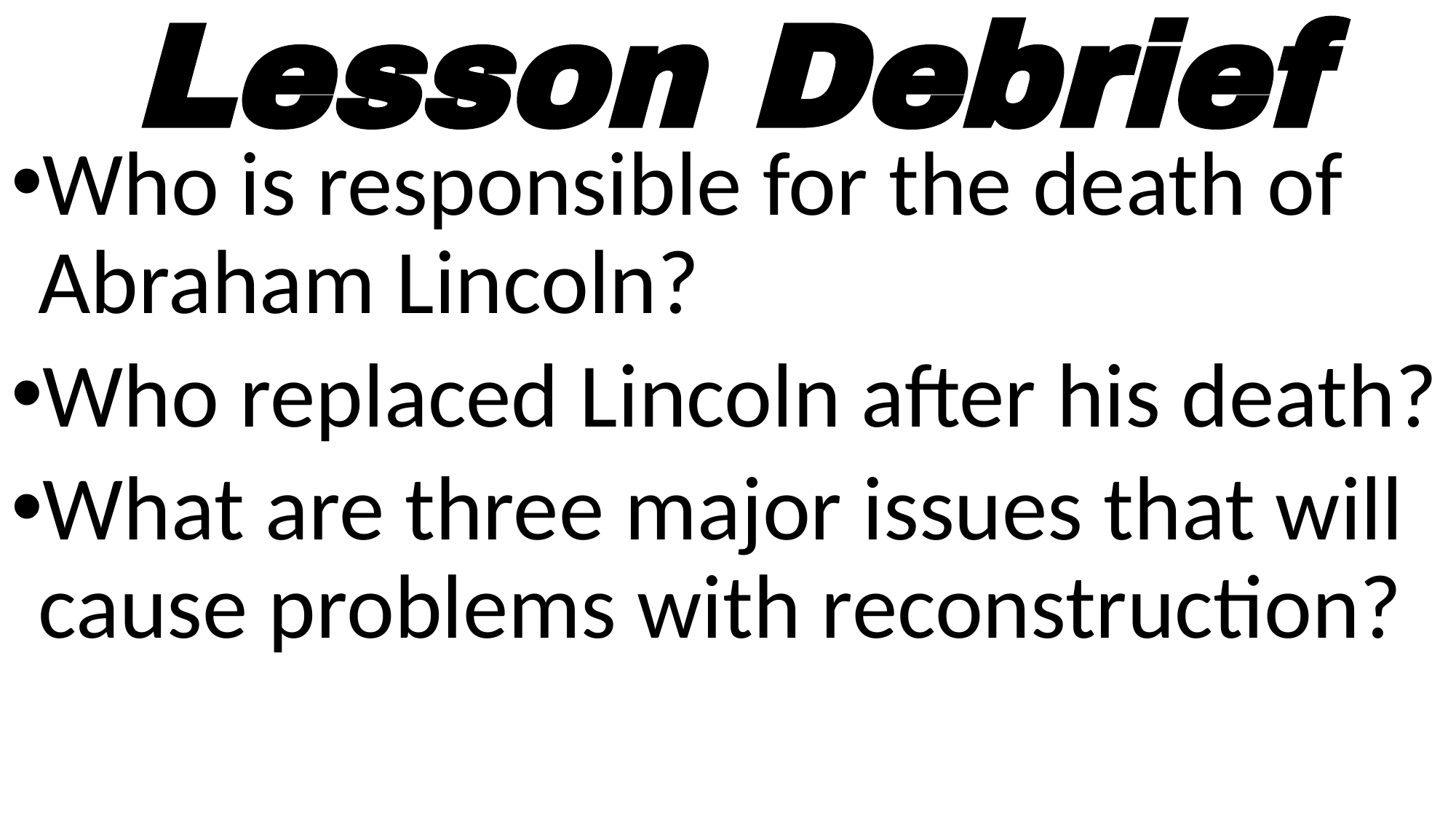

# Lesson Debrief
Who is responsible for the death of Abraham Lincoln?
Who replaced Lincoln after his death?
What are three major issues that will cause problems with reconstruction?